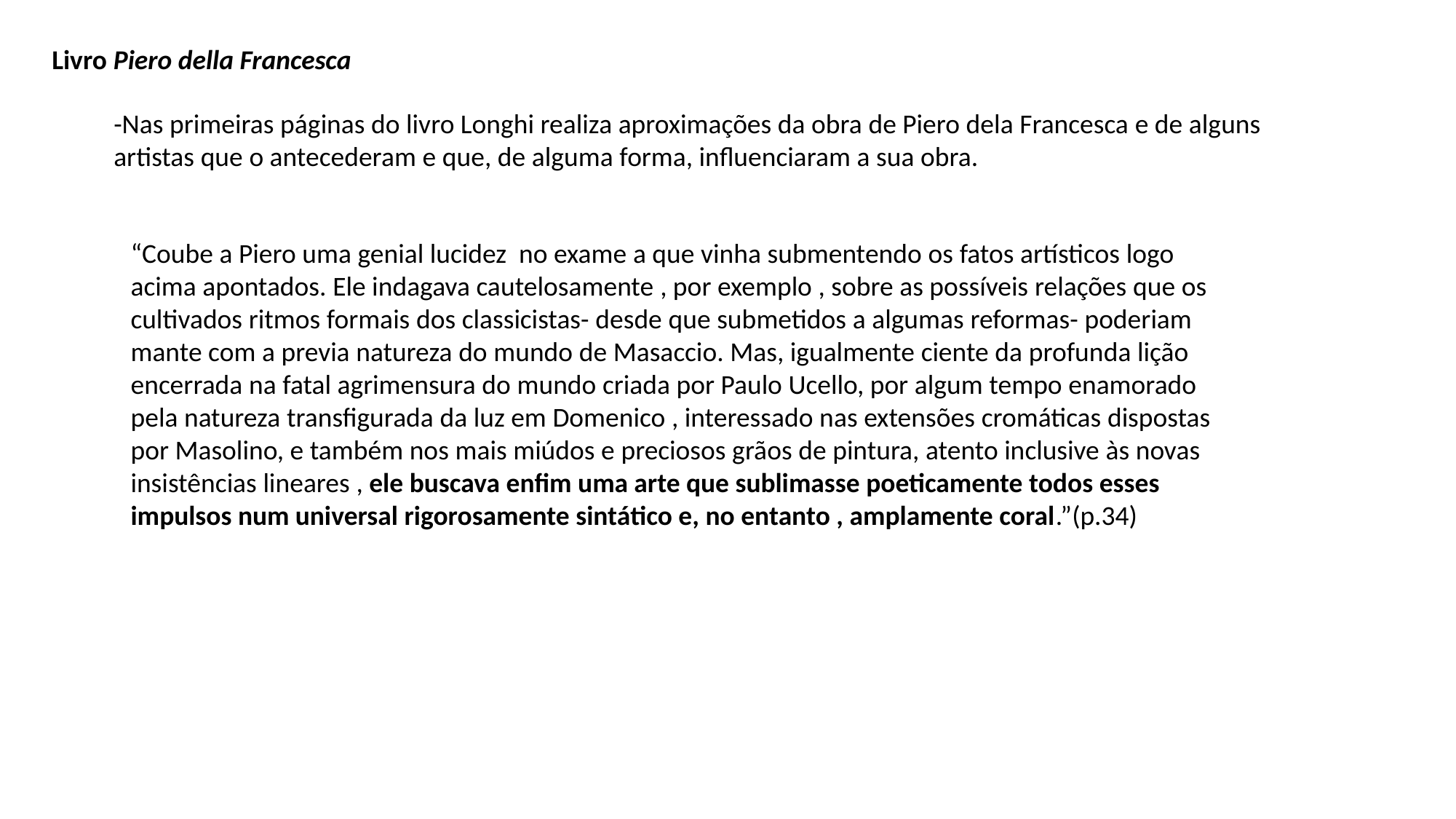

Livro Piero della Francesca
-Nas primeiras páginas do livro Longhi realiza aproximações da obra de Piero dela Francesca e de alguns artistas que o antecederam e que, de alguma forma, influenciaram a sua obra.
“Coube a Piero uma genial lucidez  no exame a que vinha submentendo os fatos artísticos logo acima apontados. Ele indagava cautelosamente , por exemplo , sobre as possíveis relações que os cultivados ritmos formais dos classicistas- desde que submetidos a algumas reformas- poderiam mante com a previa natureza do mundo de Masaccio. Mas, igualmente ciente da profunda lição encerrada na fatal agrimensura do mundo criada por Paulo Ucello, por algum tempo enamorado pela natureza transfigurada da luz em Domenico , interessado nas extensões cromáticas dispostas por Masolino, e também nos mais miúdos e preciosos grãos de pintura, atento inclusive às novas insistências lineares , ele buscava enfim uma arte que sublimasse poeticamente todos esses impulsos num universal rigorosamente sintático e, no entanto , amplamente coral.”(p.34)